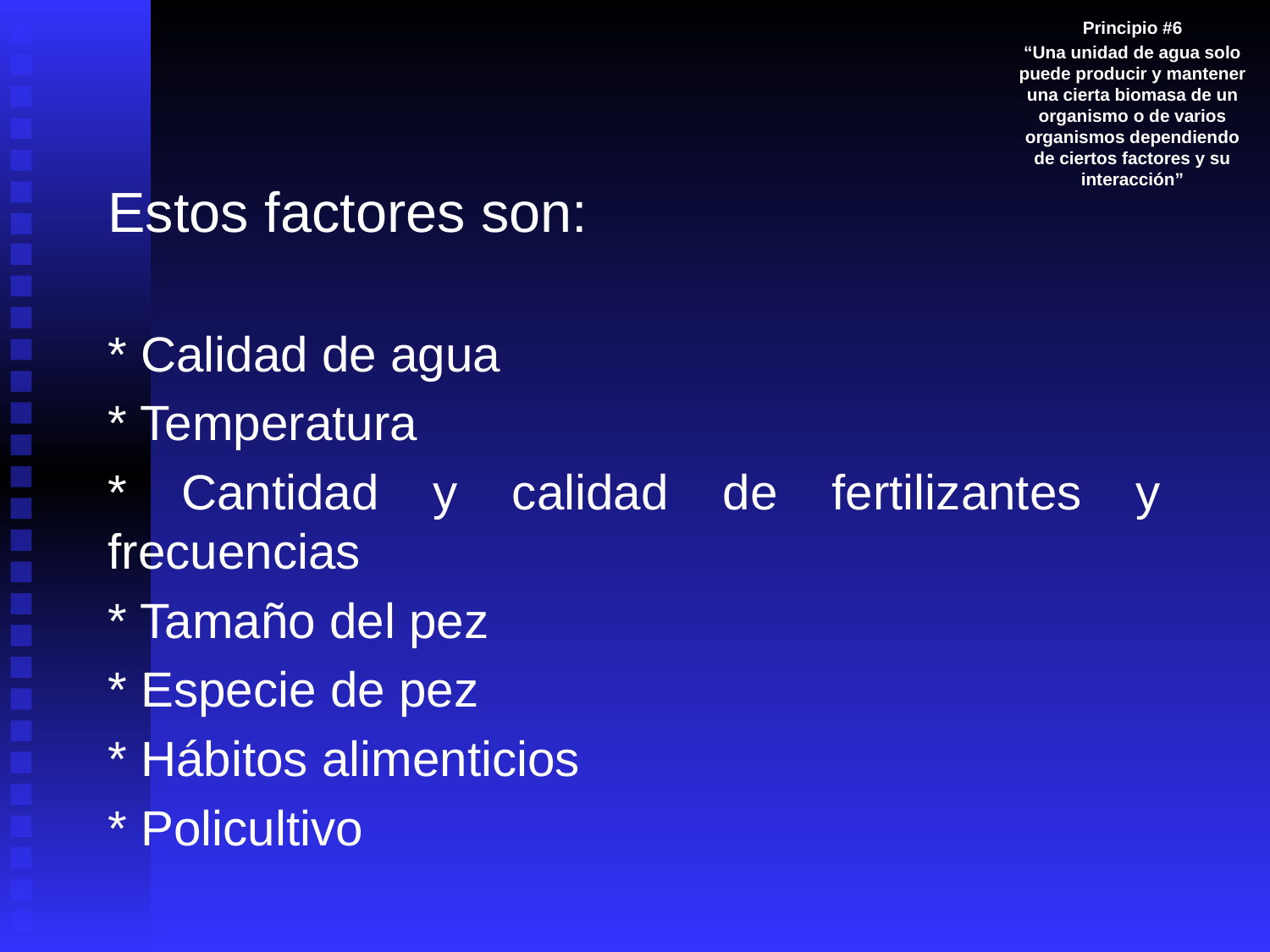

Principio #6
“Una unidad de agua solo puede producir y mantener una cierta biomasa de un organismo o de varios organismos dependiendo de ciertos factores y su interacción”
Estos factores son:

* Calidad de agua
* Temperatura
* Cantidad y calidad de fertilizantes y frecuencias
* Tamaño del pez
* Especie de pez
* Hábitos alimenticios
* Policultivo